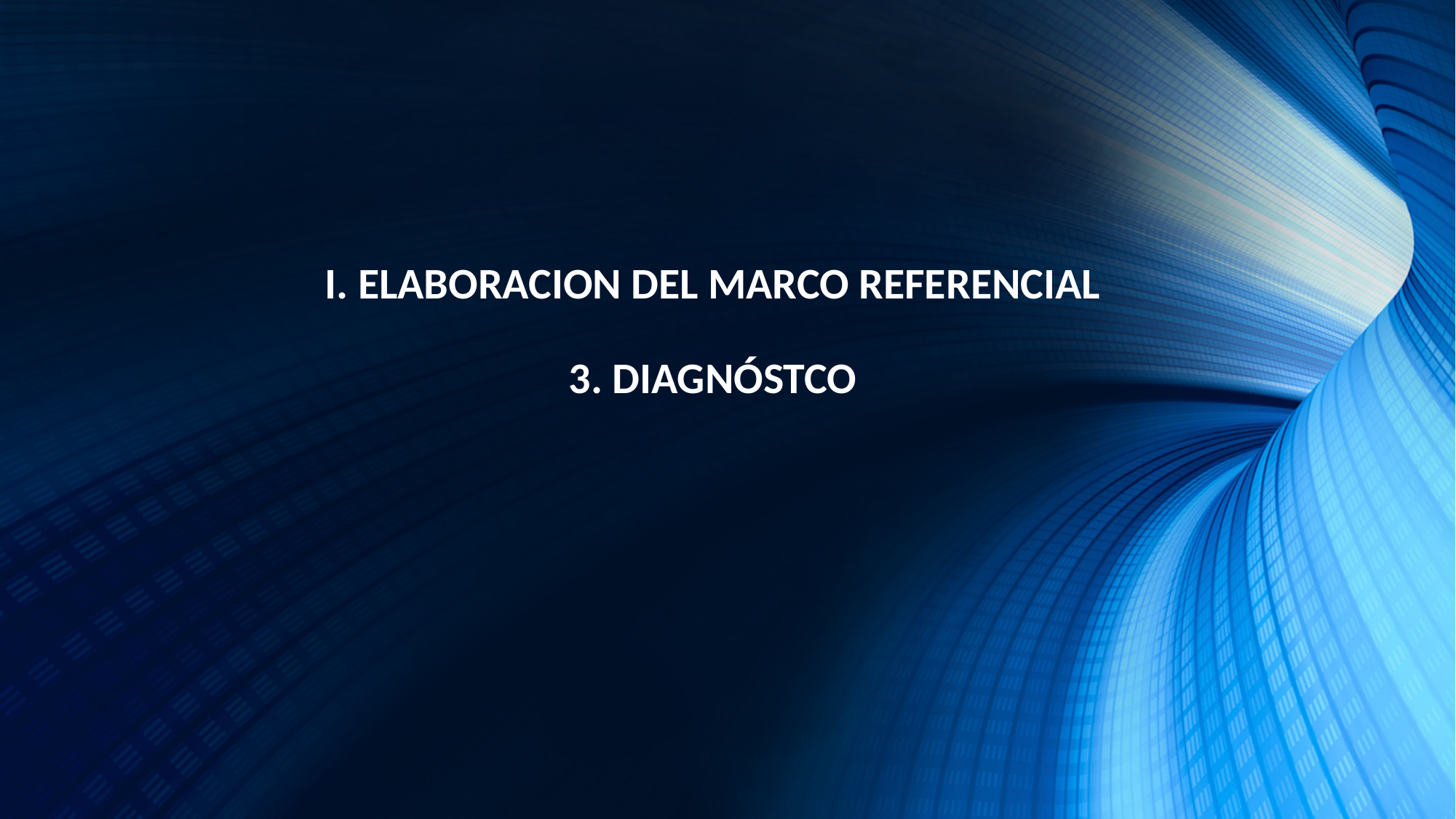

I. ELABORACION DEL MARCO REFERENCIAL

3. DIAGNÓSTCO